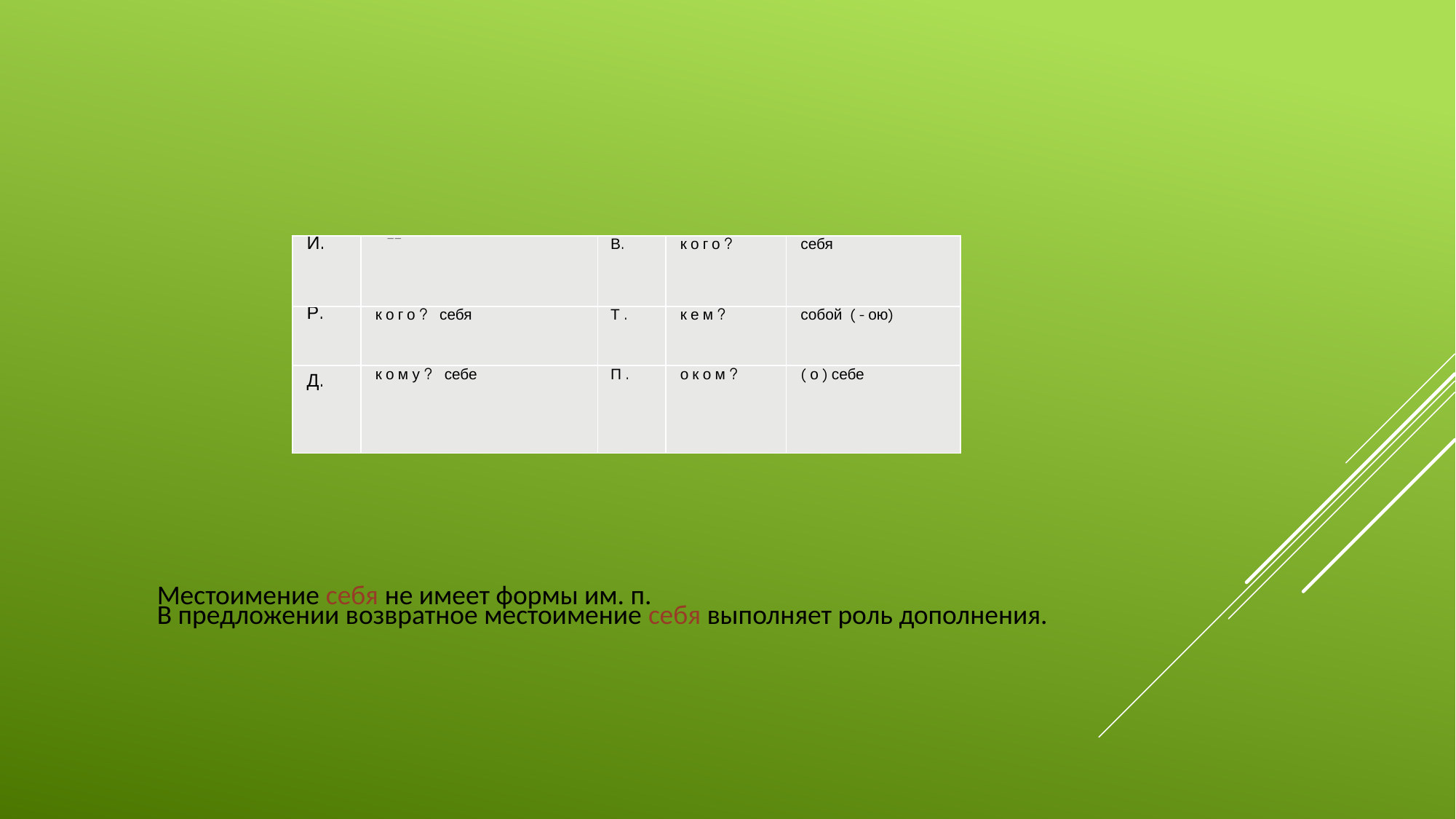

| И. | — — | В. | кого? | себя |
| --- | --- | --- | --- | --- |
| Р. | кого? себя | Т. | кем? | собой (-ою) |
| Д. | кому? себе | П. | оком? | (о)себе |
# Местоимение себя не имеет формы им. п. В предложении возвратное местоимение себя выполняет роль дополнения.